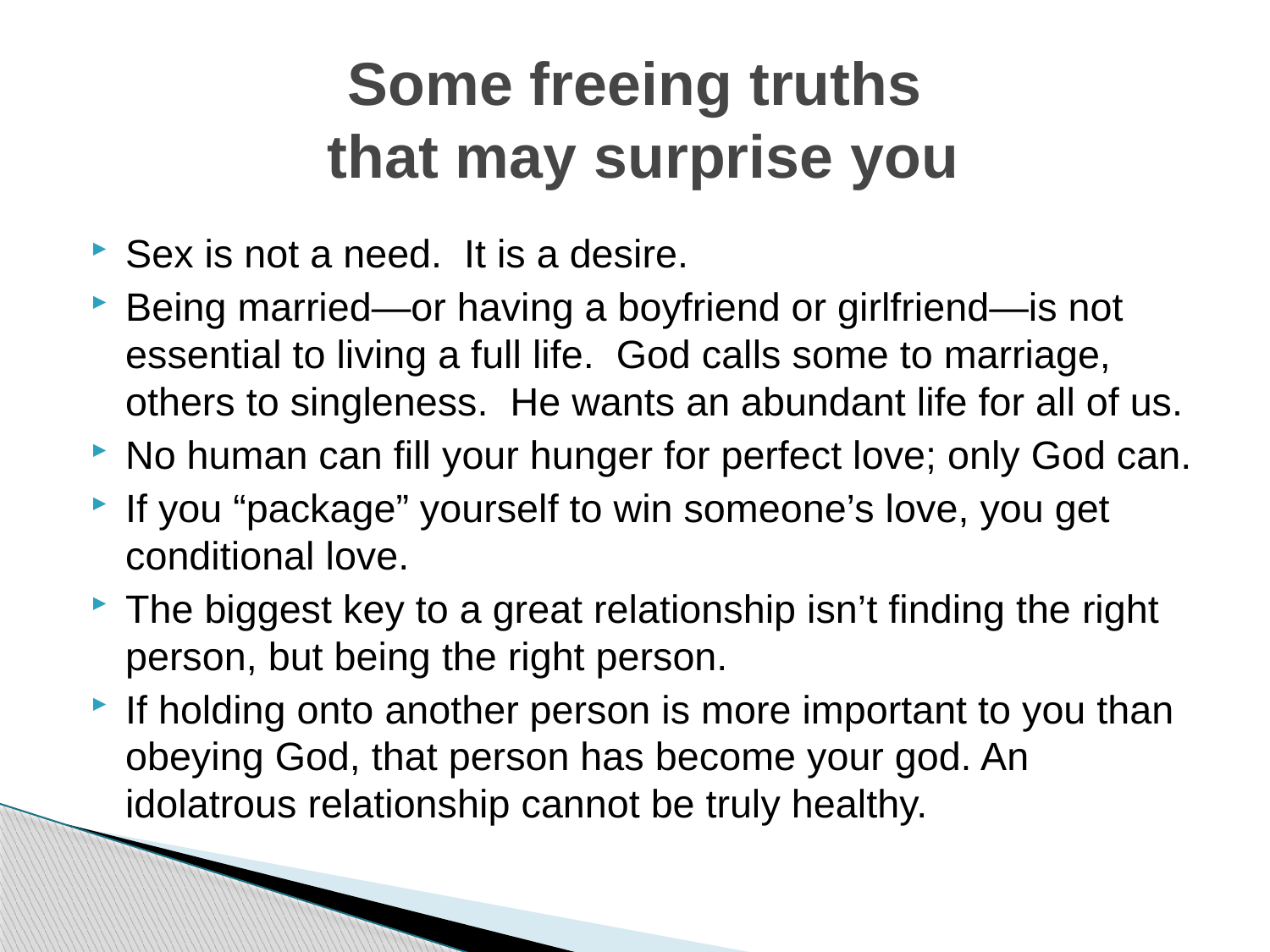

# Some freeing truths that may surprise you
Sex is not a need.  It is a desire.
Being married—or having a boyfriend or girlfriend—is not essential to living a full life.  God calls some to marriage, others to singleness.  He wants an abundant life for all of us.
No human can fill your hunger for perfect love; only God can.
If you “package” yourself to win someone’s love, you get conditional love.
The biggest key to a great relationship isn’t finding the right person, but being the right person.
If holding onto another person is more important to you than obeying God, that person has become your god. An idolatrous relationship cannot be truly healthy.